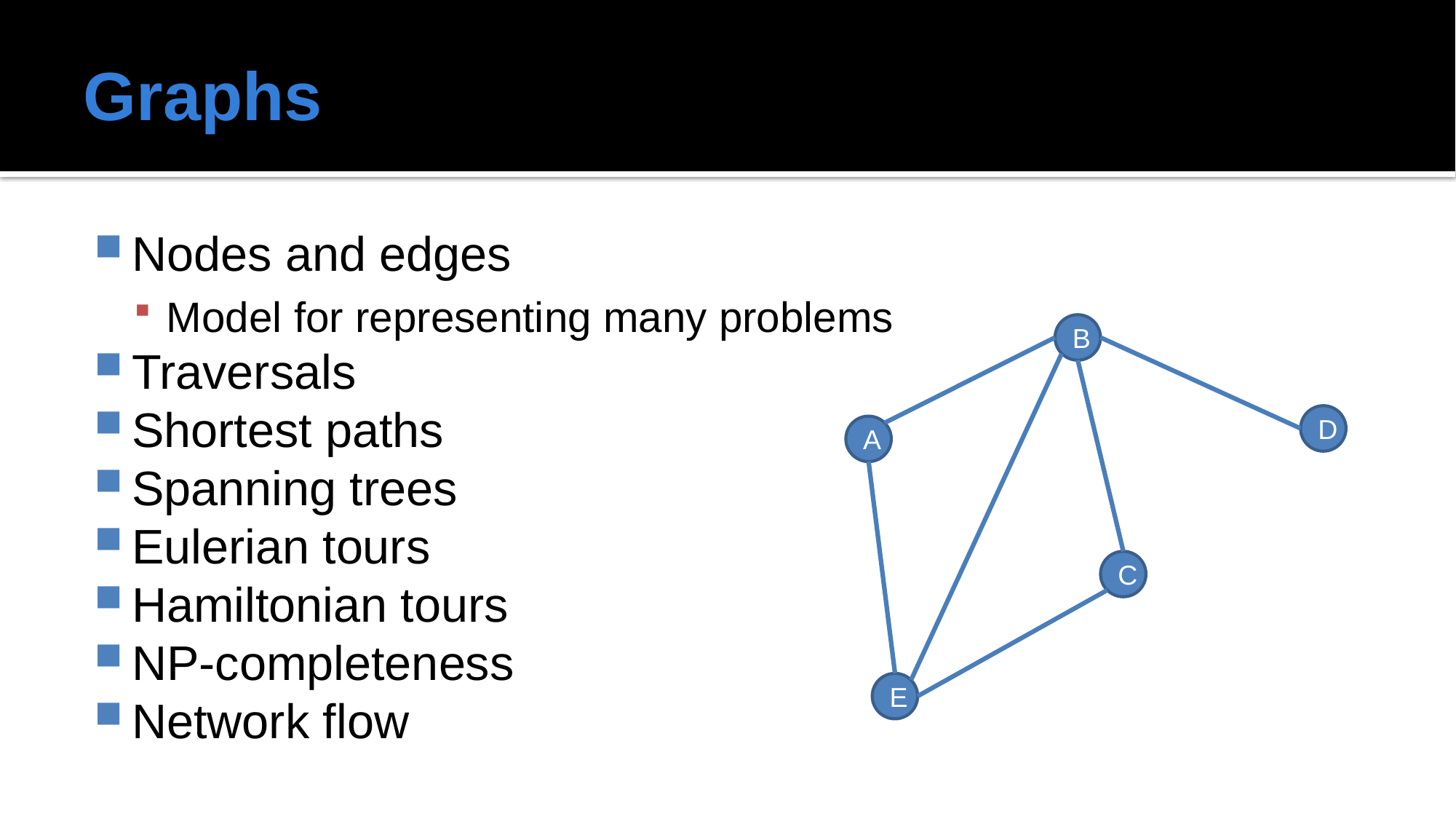

# Graphs
Nodes and edges
Model for representing many problems
Traversals
Shortest paths
Spanning trees
Eulerian tours
Hamiltonian tours
NP-completeness
Network flow
B
D
A
C
E